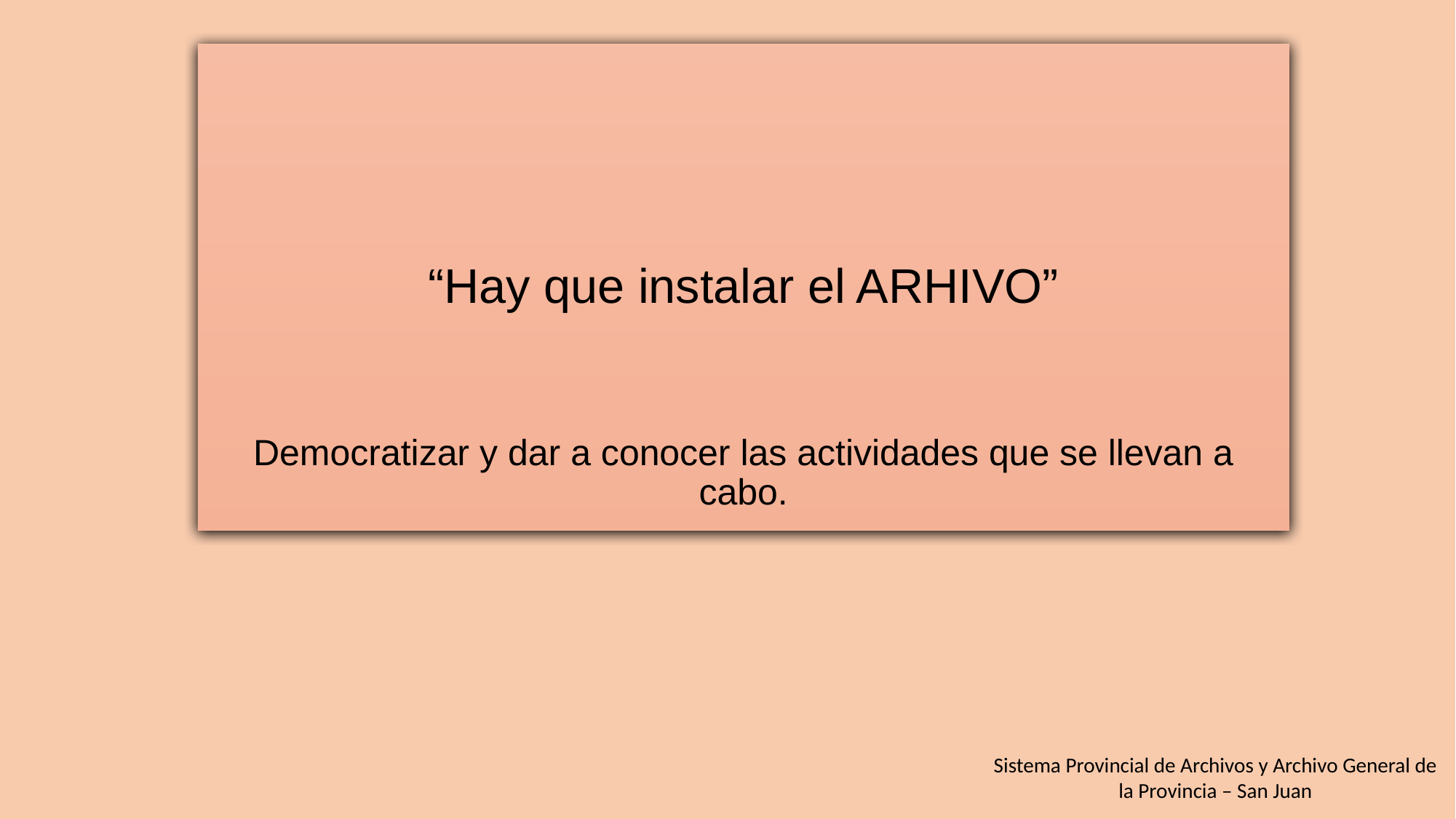

# OBJETIVO
“Hay que instalar el ARHIVO”
Democratizar y dar a conocer las actividades que se llevan a cabo.
Sistema Provincial de Archivos y Archivo General de la Provincia – San Juan